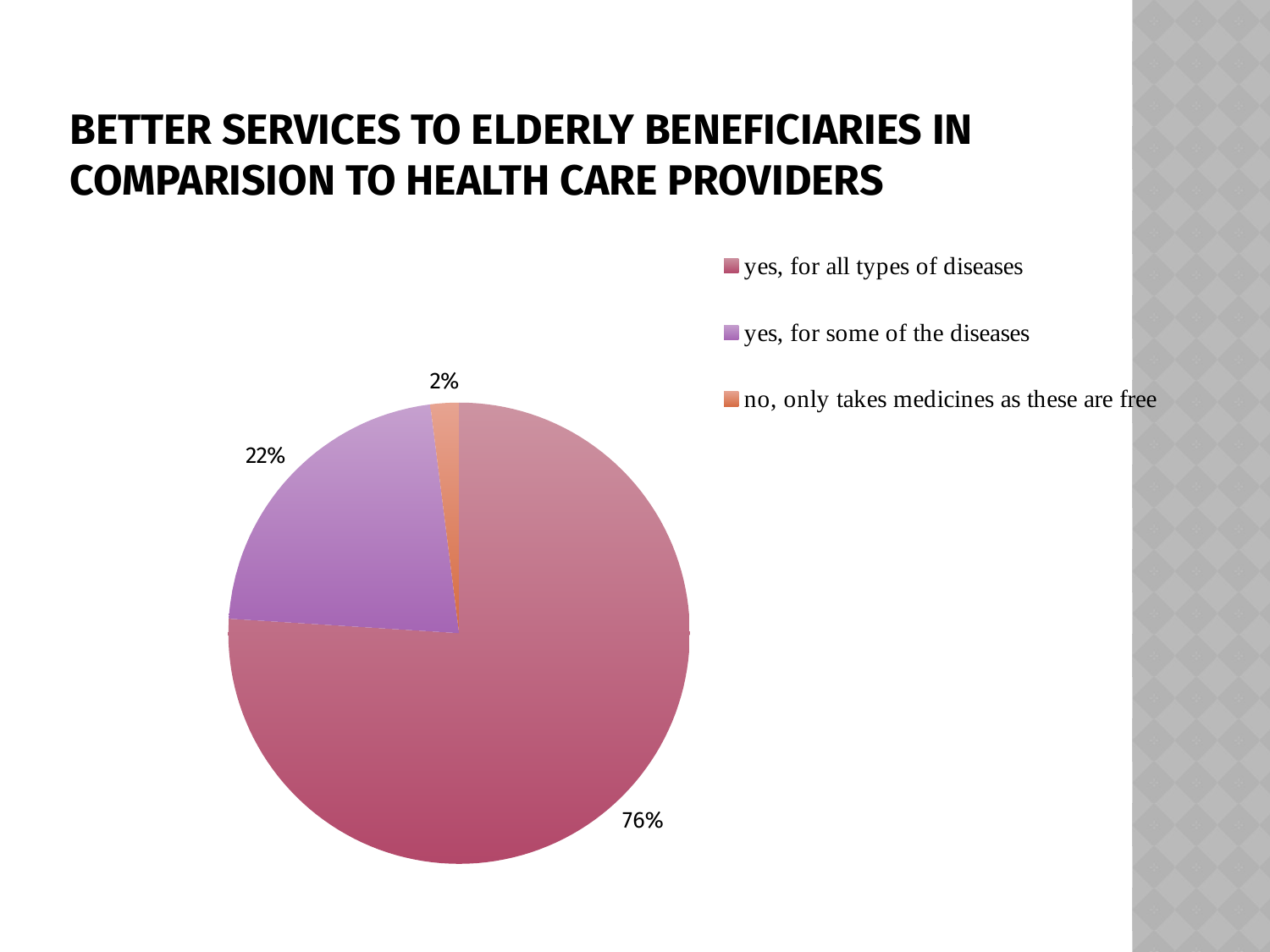

# BETTER SERVICES TO ELDERLY BENEFICIARIES IN COMPARISION TO HEALTH CARE PROVIDERS

### Chart

| Category |  |
|---|---|
| yes, for all types of diseases | 0.7600000000000069 |
| yes, for some of the diseases | 0.22 |
| no, only takes medicines as these are free | 0.02000000000000001 |